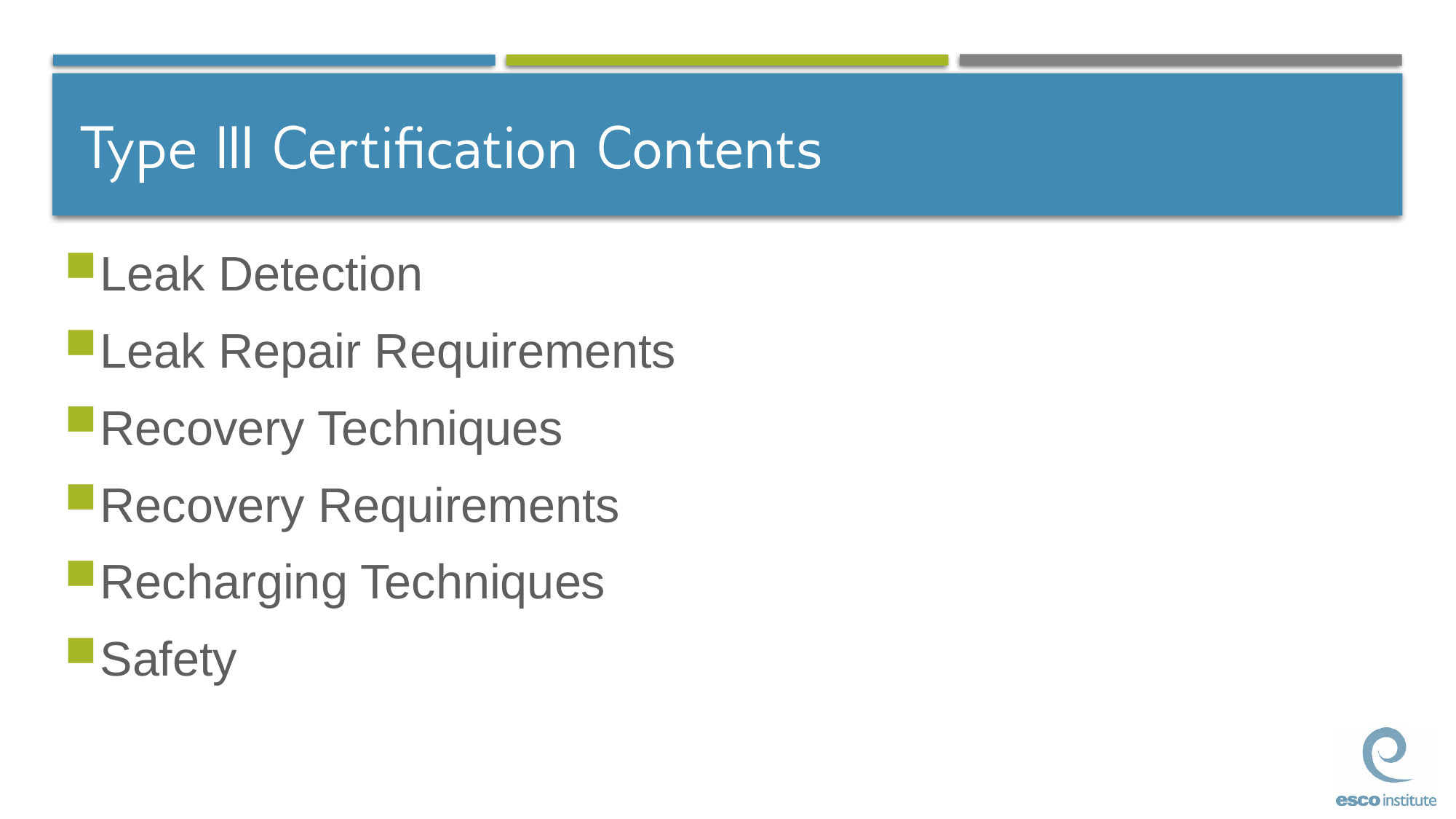

# Type III Certification Contents
Leak Detection
Leak Repair Requirements
Recovery Techniques
Recovery Requirements
Recharging Techniques
Safety